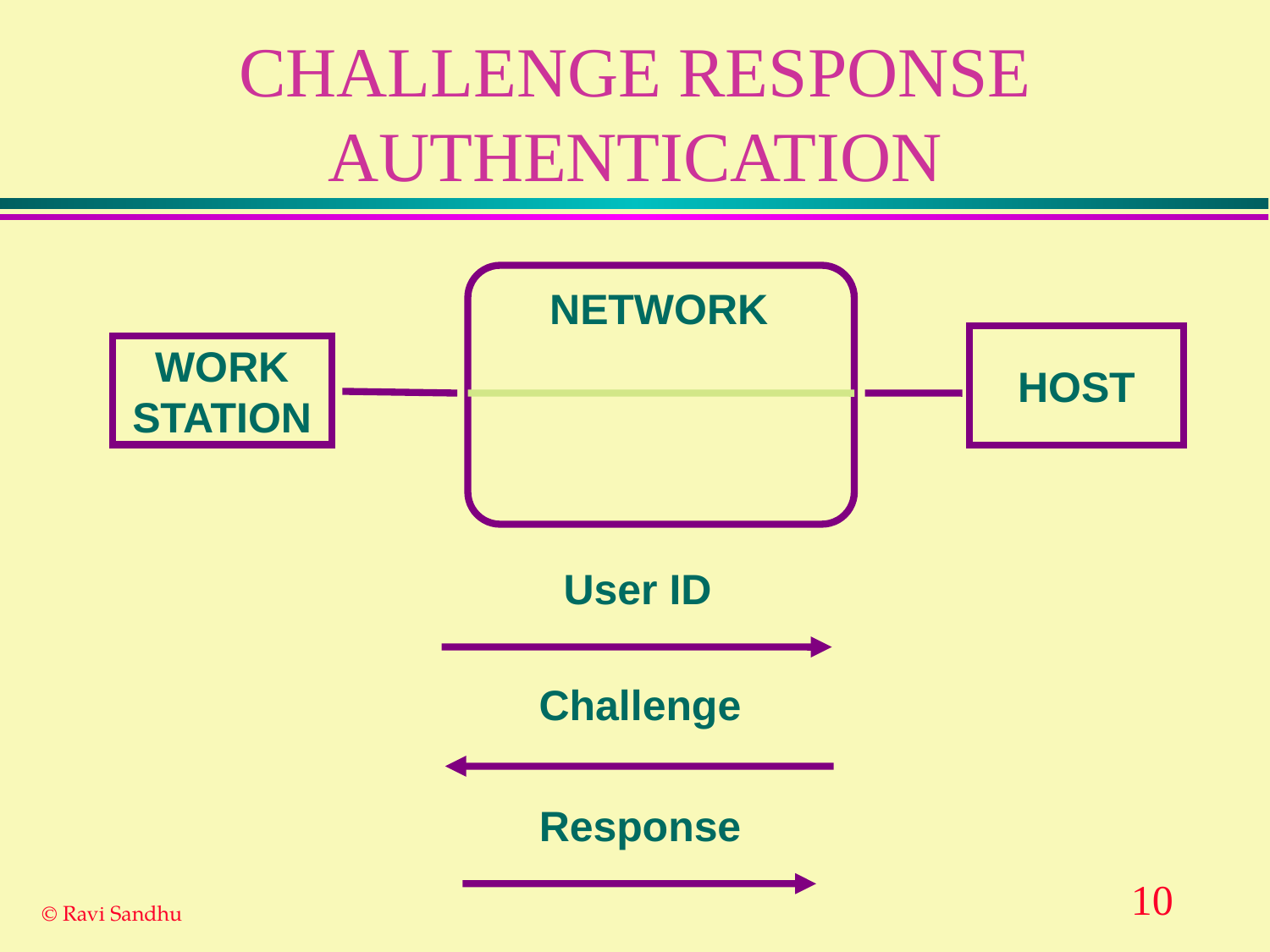

# CHALLENGE RESPONSE AUTHENTICATION

NETWORK
HOST
WORK
STATION

User ID

Challenge

Response